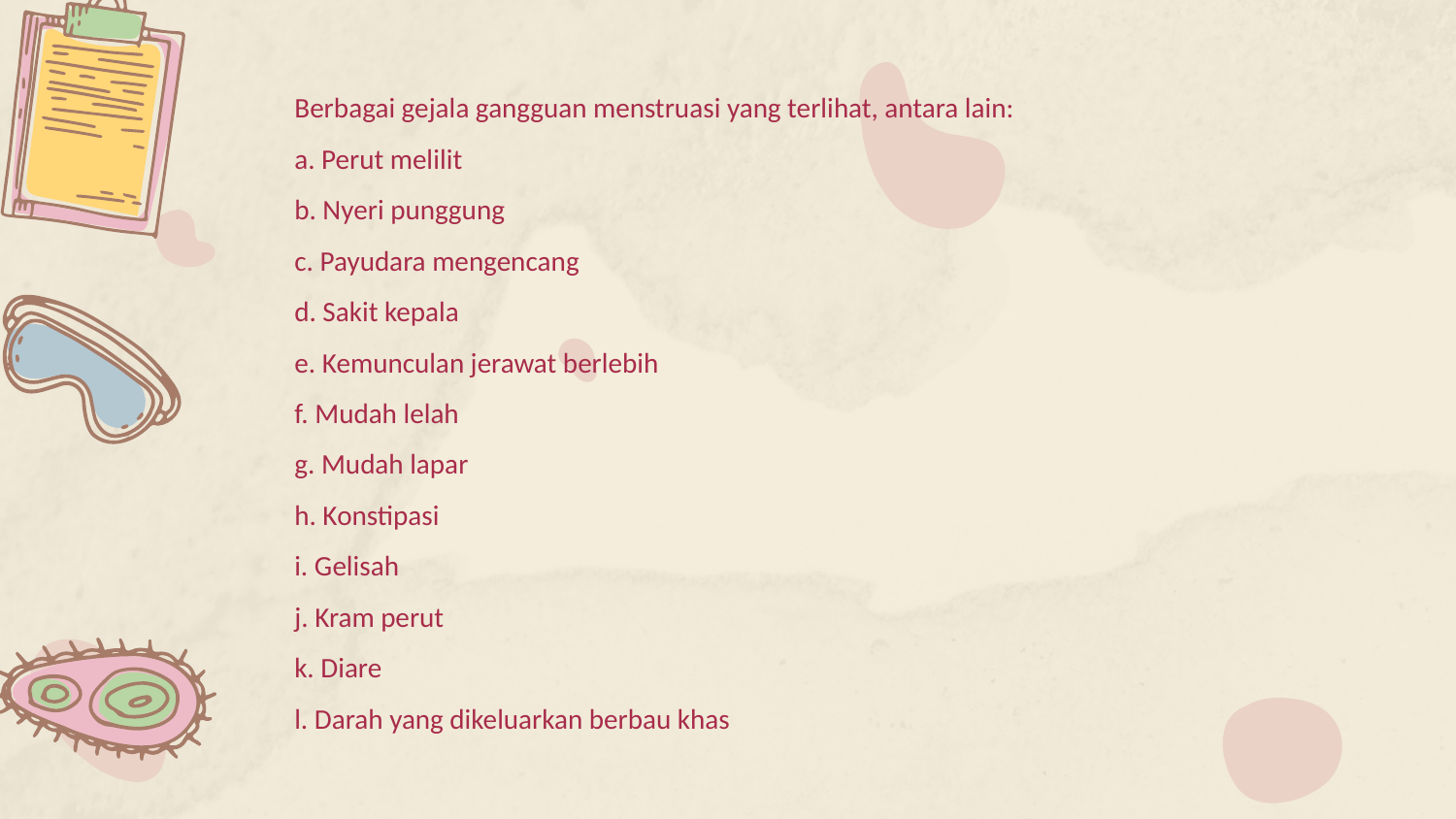

# Berbagai gejala gangguan menstruasi yang terlihat, antara lain: a. Perut melilit b. Nyeri punggung c. Payudara mengencang d. Sakit kepala e. Kemunculan jerawat berlebih f. Mudah lelah g. Mudah lapar h. Konstipasi i. Gelisah j. Kram perut k. Diare l. Darah yang dikeluarkan berbau khas